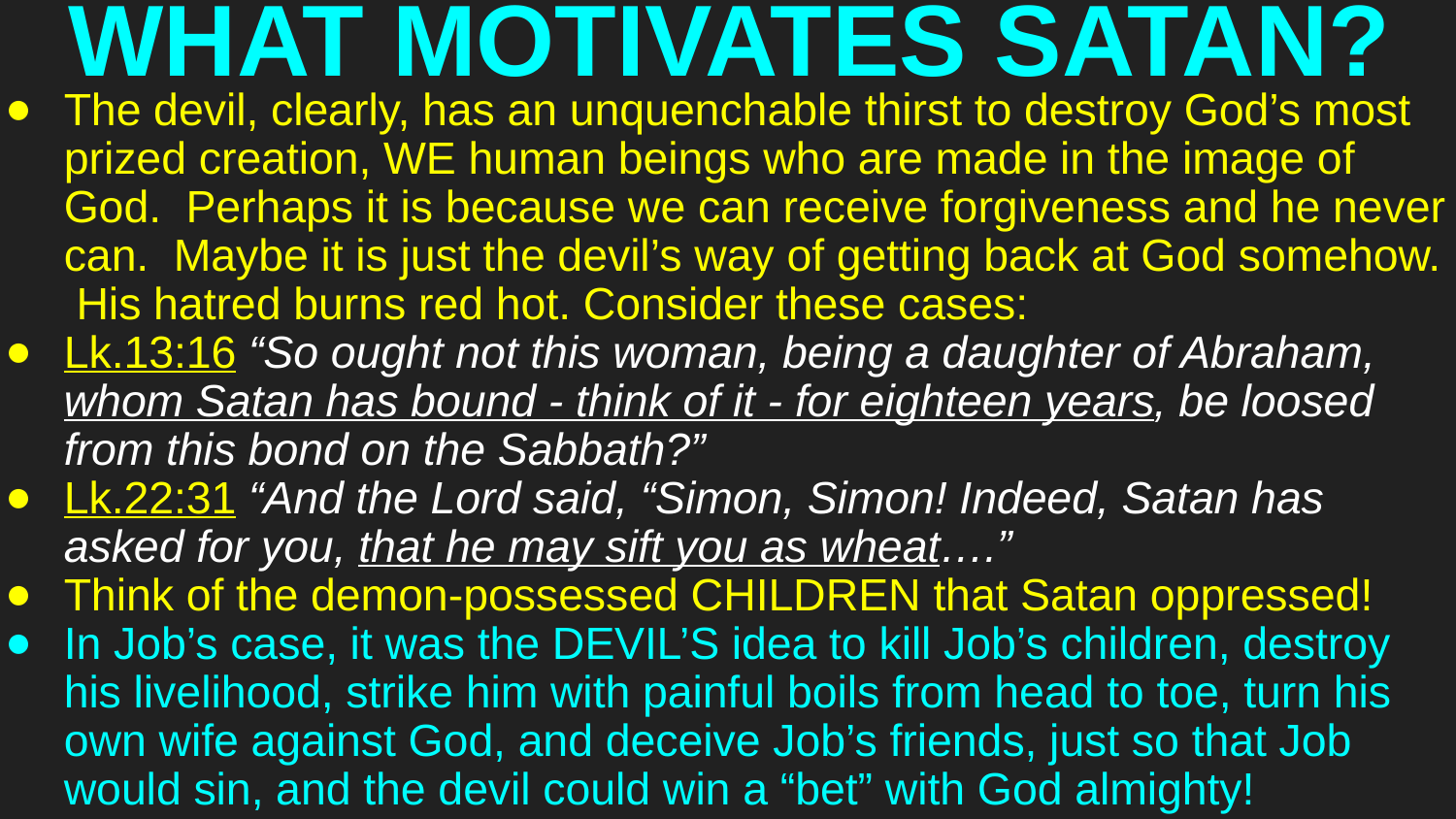

# WHAT MOTIVATES SATAN?
The devil, clearly, has an unquenchable thirst to destroy God’s most prized creation, WE human beings who are made in the image of God.  Perhaps it is because we can receive forgiveness and he never can.  Maybe it is just the devil’s way of getting back at God somehow.  His hatred burns red hot. Consider these cases:
Lk.13:16 “So ought not this woman, being a daughter of Abraham, whom Satan has bound - think of it - for eighteen years, be loosed from this bond on the Sabbath?”
Lk.22:31 “And the Lord said, “Simon, Simon! Indeed, Satan has asked for you, that he may sift you as wheat….”
Think of the demon-possessed CHILDREN that Satan oppressed!
In Job’s case, it was the DEVIL’S idea to kill Job’s children, destroy his livelihood, strike him with painful boils from head to toe, turn his own wife against God, and deceive Job’s friends, just so that Job would sin, and the devil could win a “bet” with God almighty!